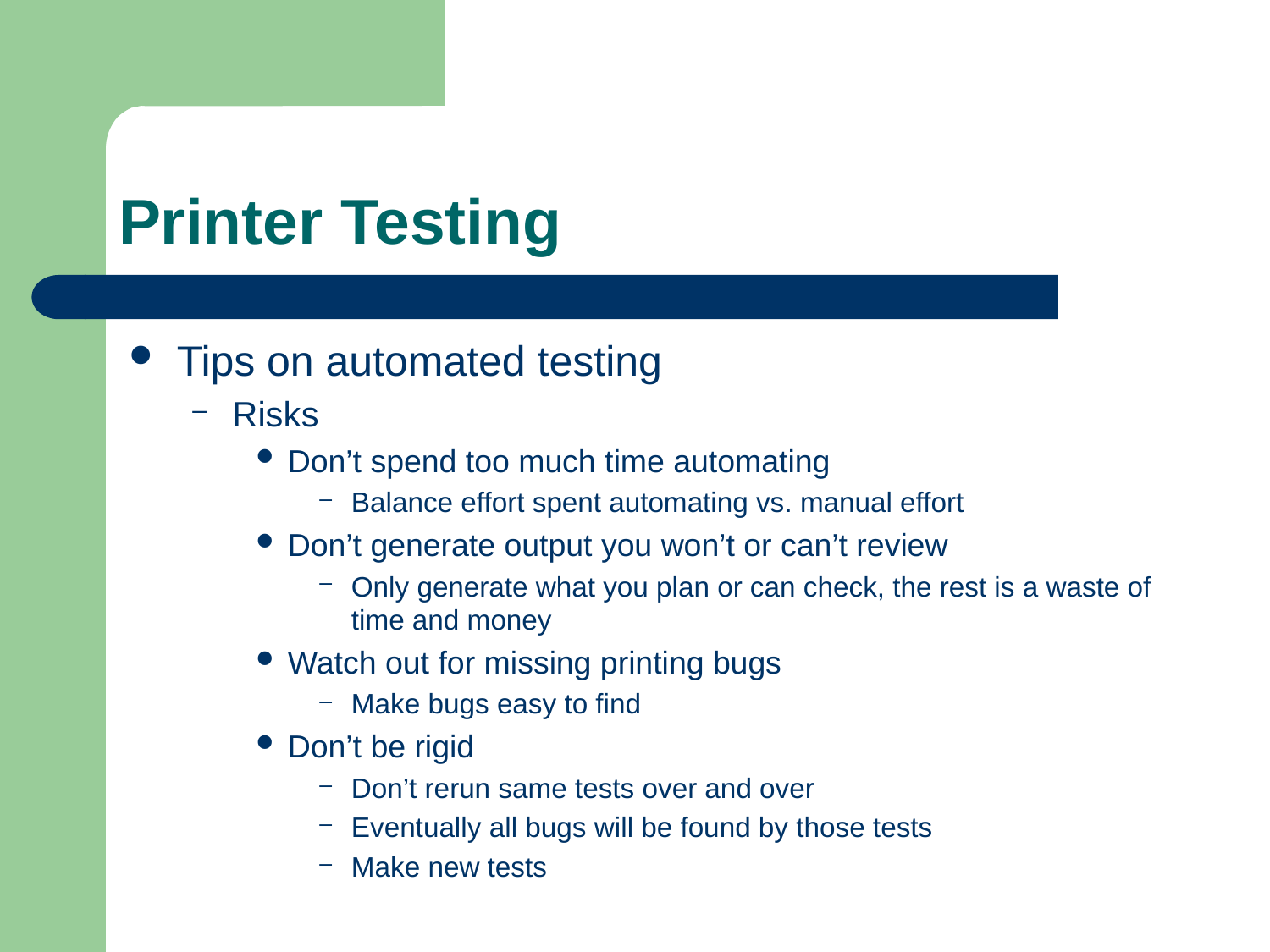

# Printer Testing
Tips on automated testing
Risks
Don’t spend too much time automating
Balance effort spent automating vs. manual effort
Don’t generate output you won’t or can’t review
Only generate what you plan or can check, the rest is a waste of time and money
Watch out for missing printing bugs
Make bugs easy to find
Don’t be rigid
Don’t rerun same tests over and over
Eventually all bugs will be found by those tests
Make new tests